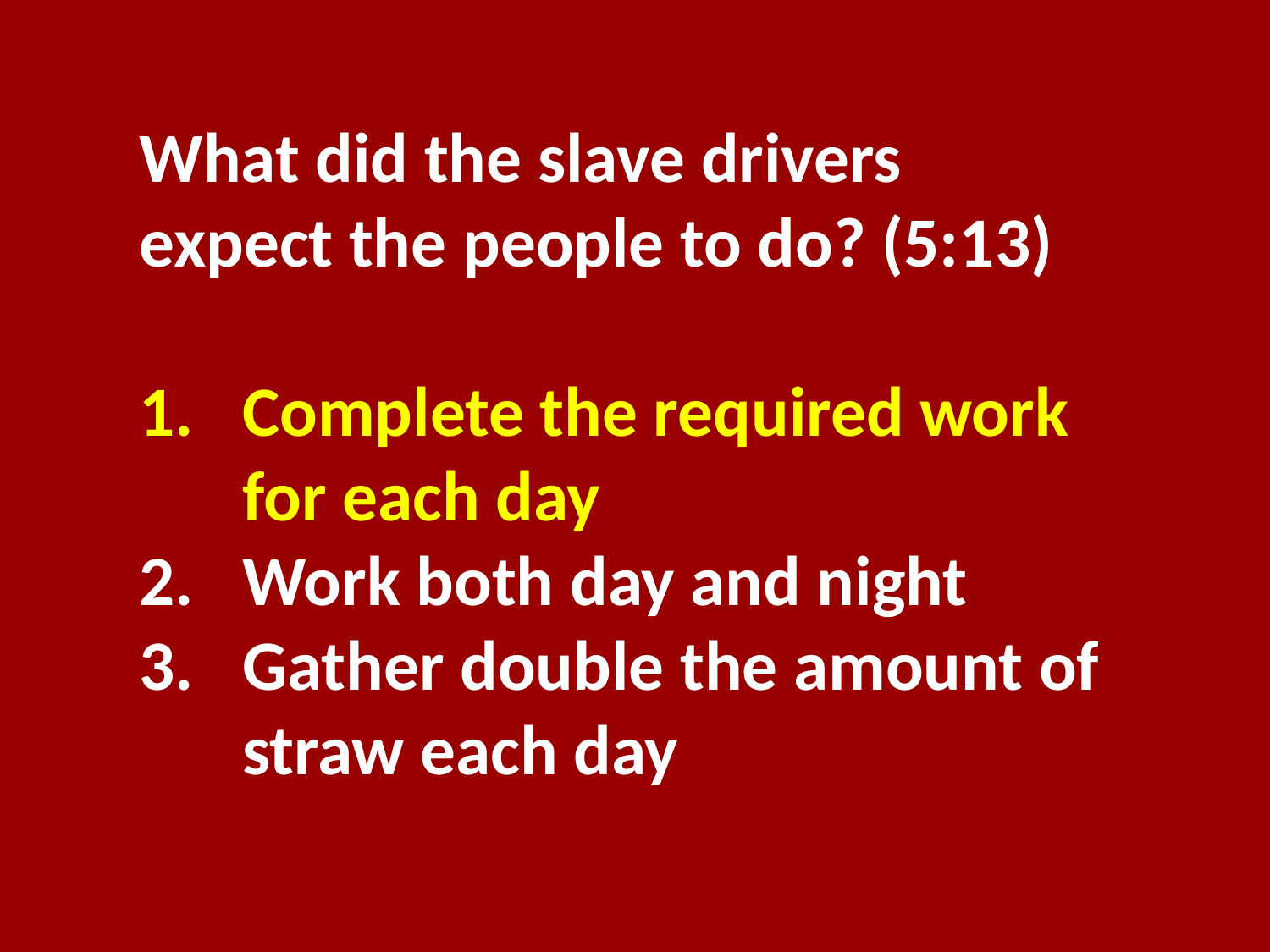

What did the slave drivers expect the people to do? (5:13)

Complete the required work for each day
Work both day and night
Gather double the amount of straw each day